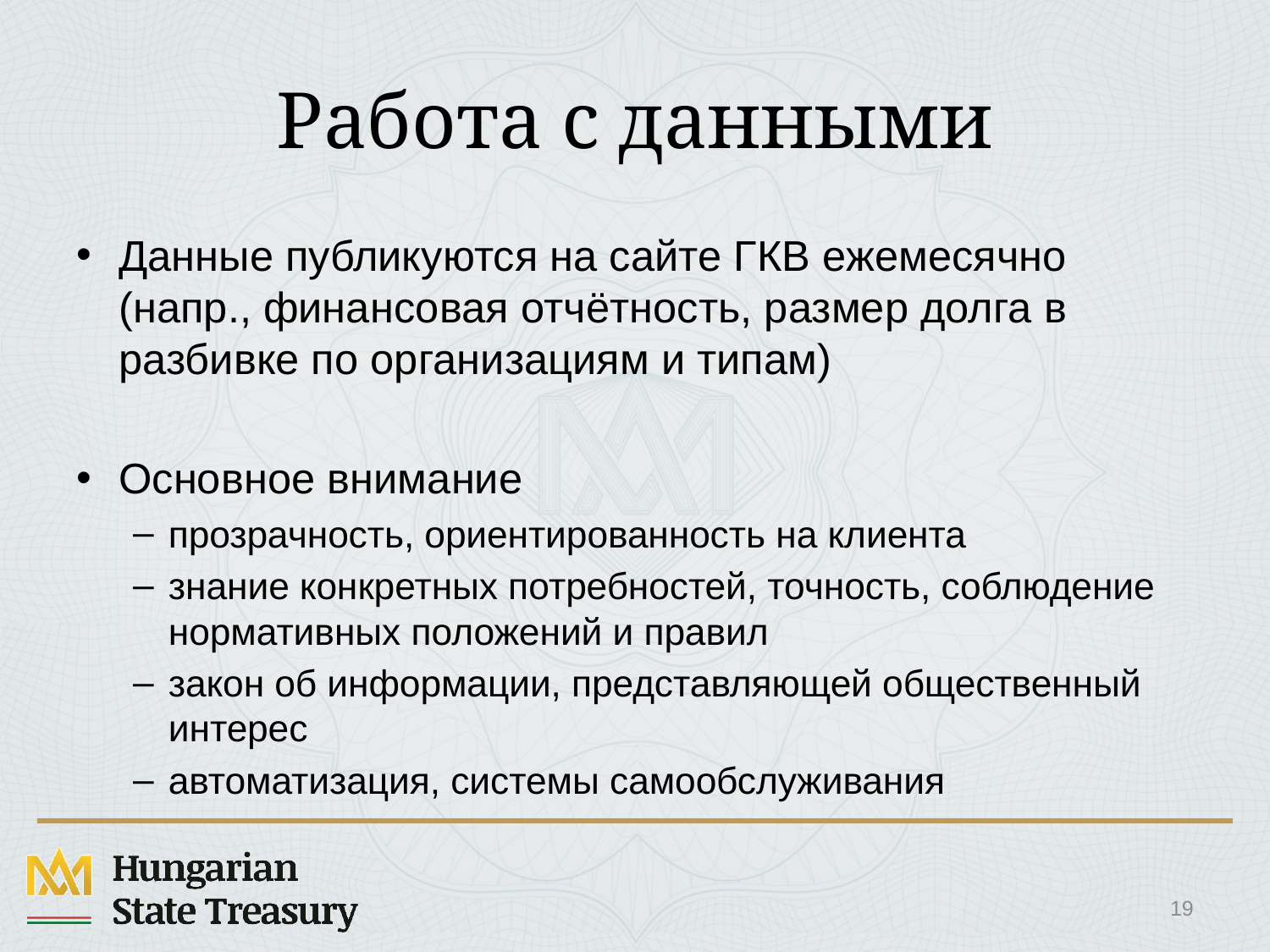

# Работа с данными
Данные публикуются на сайте ГКВ ежемесячно (напр., финансовая отчётность, размер долга в разбивке по организациям и типам)

Основное внимание
прозрачность, ориентированность на клиента
знание конкретных потребностей, точность, соблюдение нормативных положений и правил
закон об информации, представляющей общественный интерес
автоматизация, системы самообслуживания

19